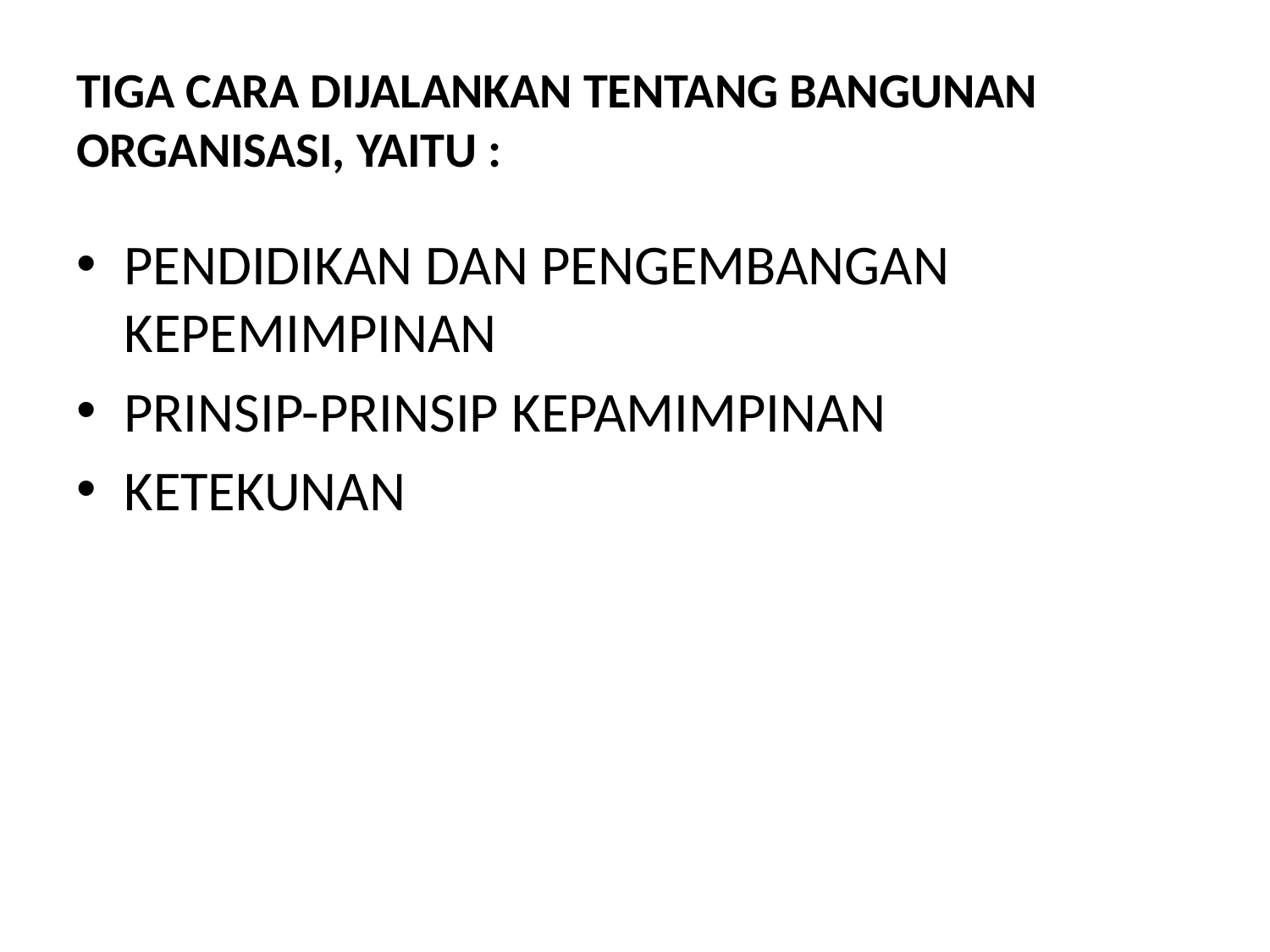

# TIGA CARA DIJALANKAN TENTANG BANGUNAN ORGANISASI, YAITU :
PENDIDIKAN DAN PENGEMBANGAN KEPEMIMPINAN
PRINSIP-PRINSIP KEPAMIMPINAN
KETEKUNAN